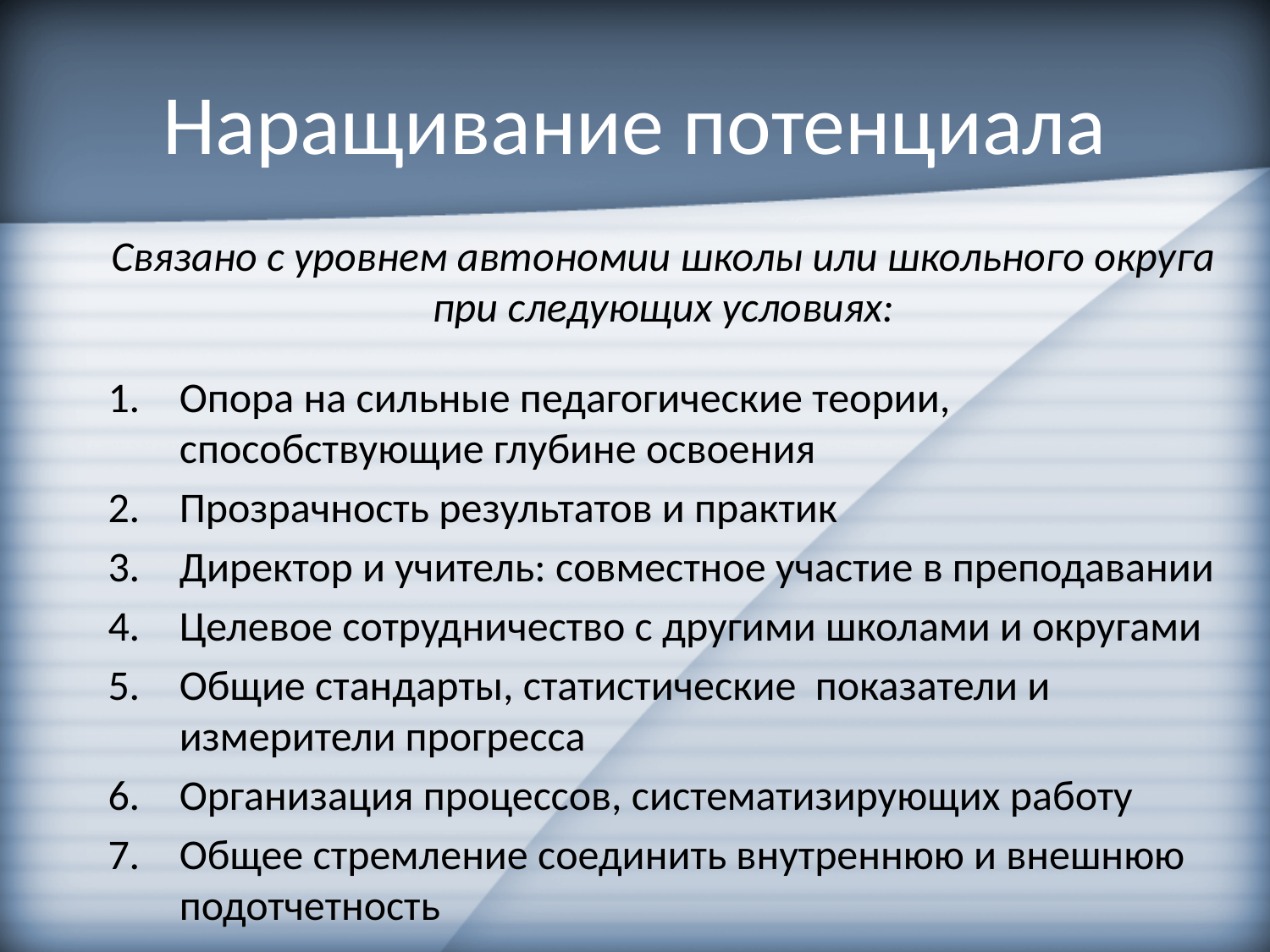

# Наращивание потенциала
Связано с уровнем автономии школы или школьного округа при следующих условиях:
Опора на сильные педагогические теории, способствующие глубине освоения
Прозрачность результатов и практик
Директор и учитель: совместное участие в преподавании
Целевое сотрудничество с другими школами и округами
Общие стандарты, статистические  показатели и измерители прогресса
Организация процессов, систематизирующих работу
Общее стремление соединить внутреннюю и внешнюю подотчетность